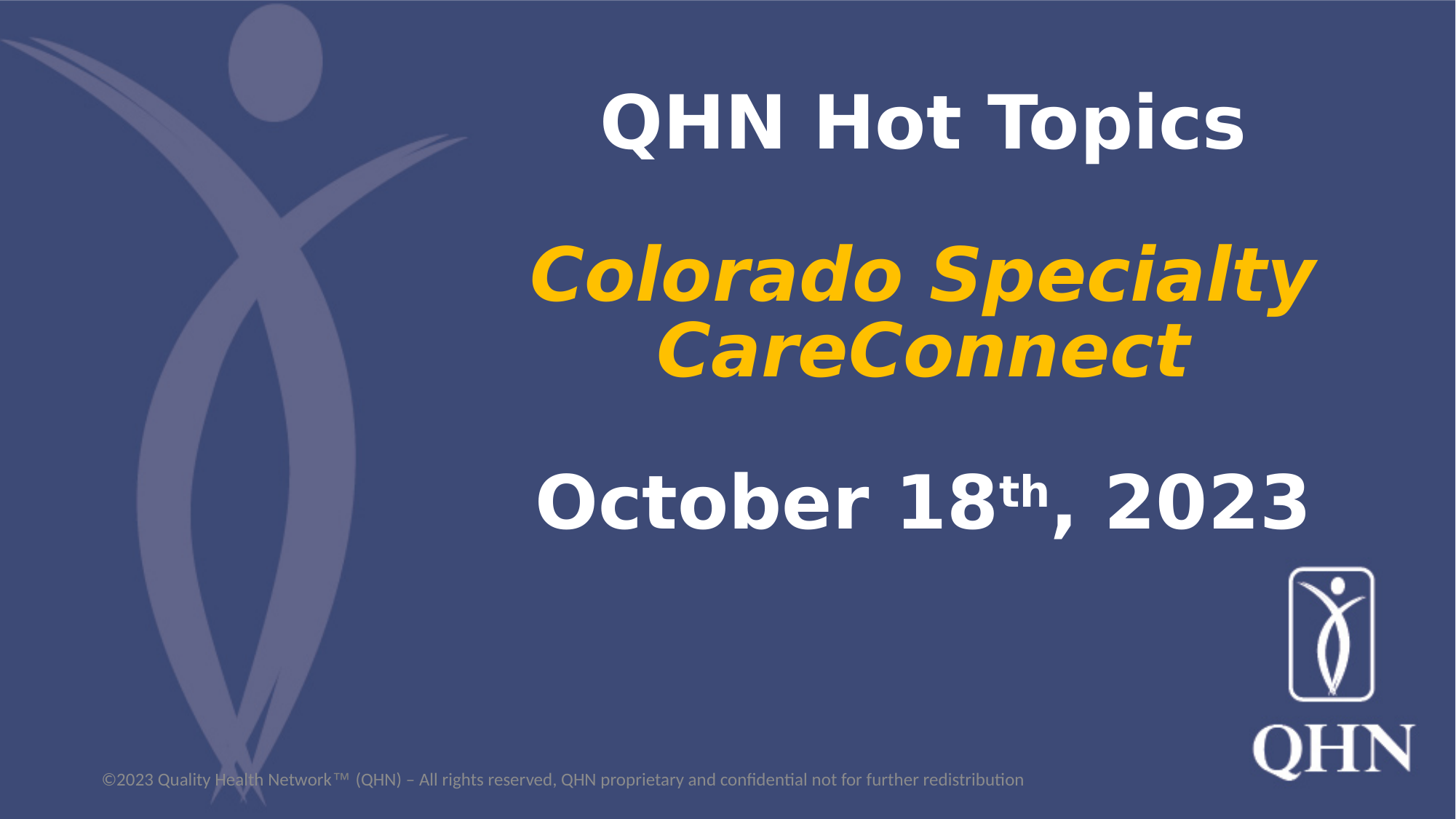

QHN Hot Topics

Colorado Specialty CareConnect

October 18th, 2023